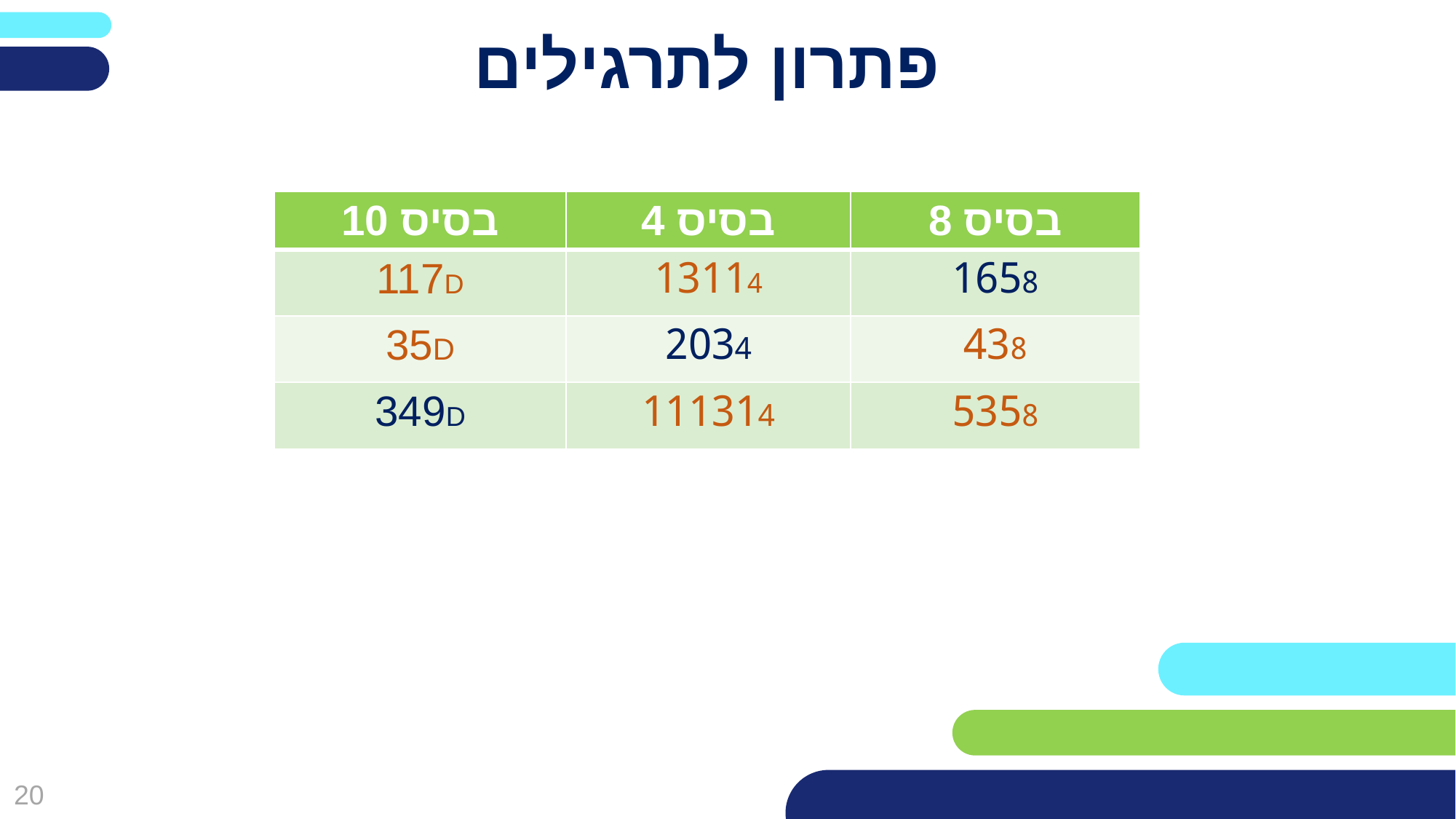

# פתרון לתרגילים
| בסיס 10 | בסיס 4 | בסיס 8 |
| --- | --- | --- |
| 117D | 13114 | 1658 |
| 35D | 2034 | 438 |
| 349D | 111314 | 5358 |